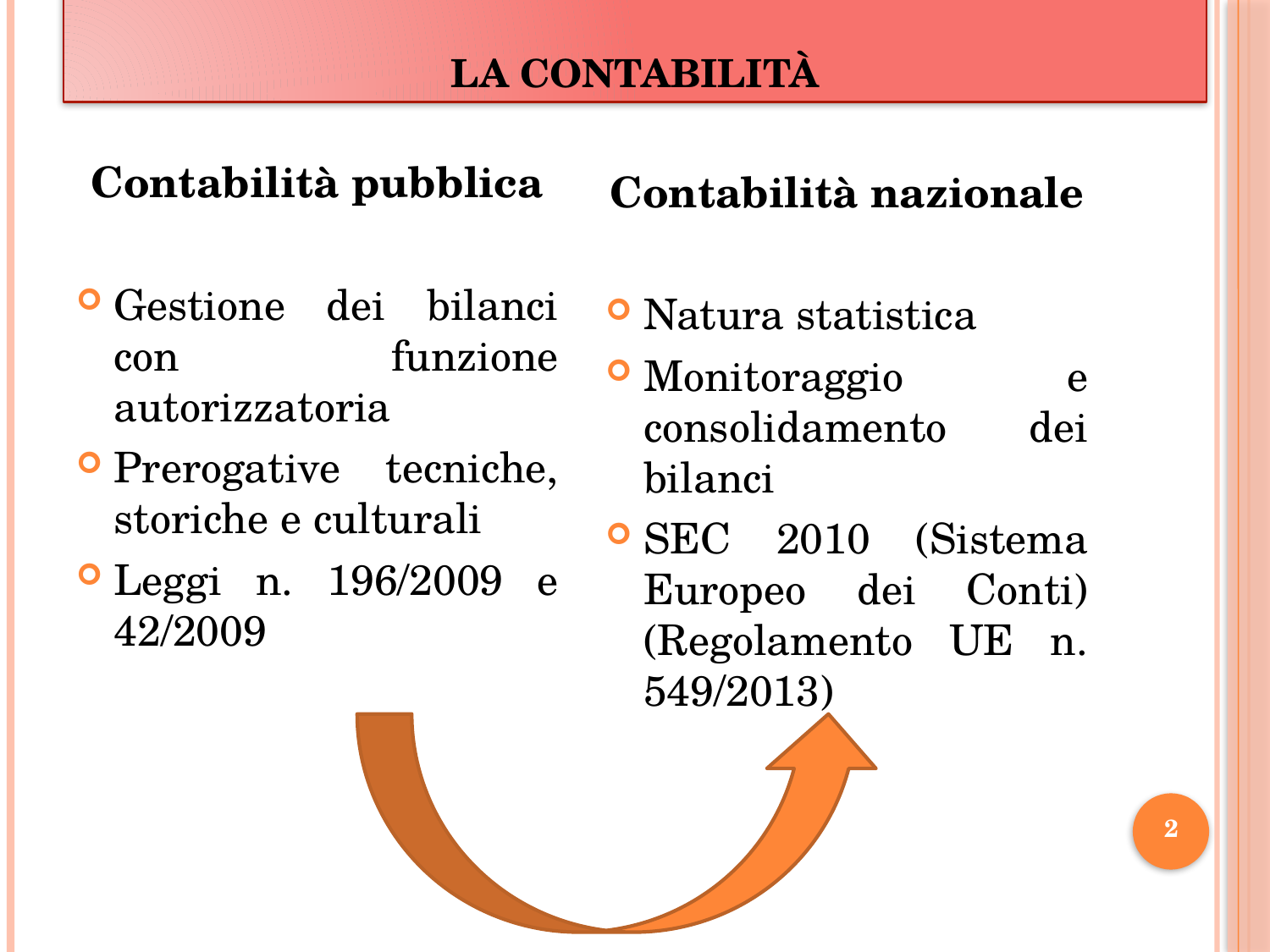

# LA contabilità
Contabilità pubblica

Gestione dei bilanci con funzione autorizzatoria
Prerogative tecniche, storiche e culturali
Leggi n. 196/2009 e 42/2009
Contabilità nazionale

Natura statistica
Monitoraggio e consolidamento dei bilanci
SEC 2010 (Sistema Europeo dei Conti) (Regolamento UE n. 549/2013)

2